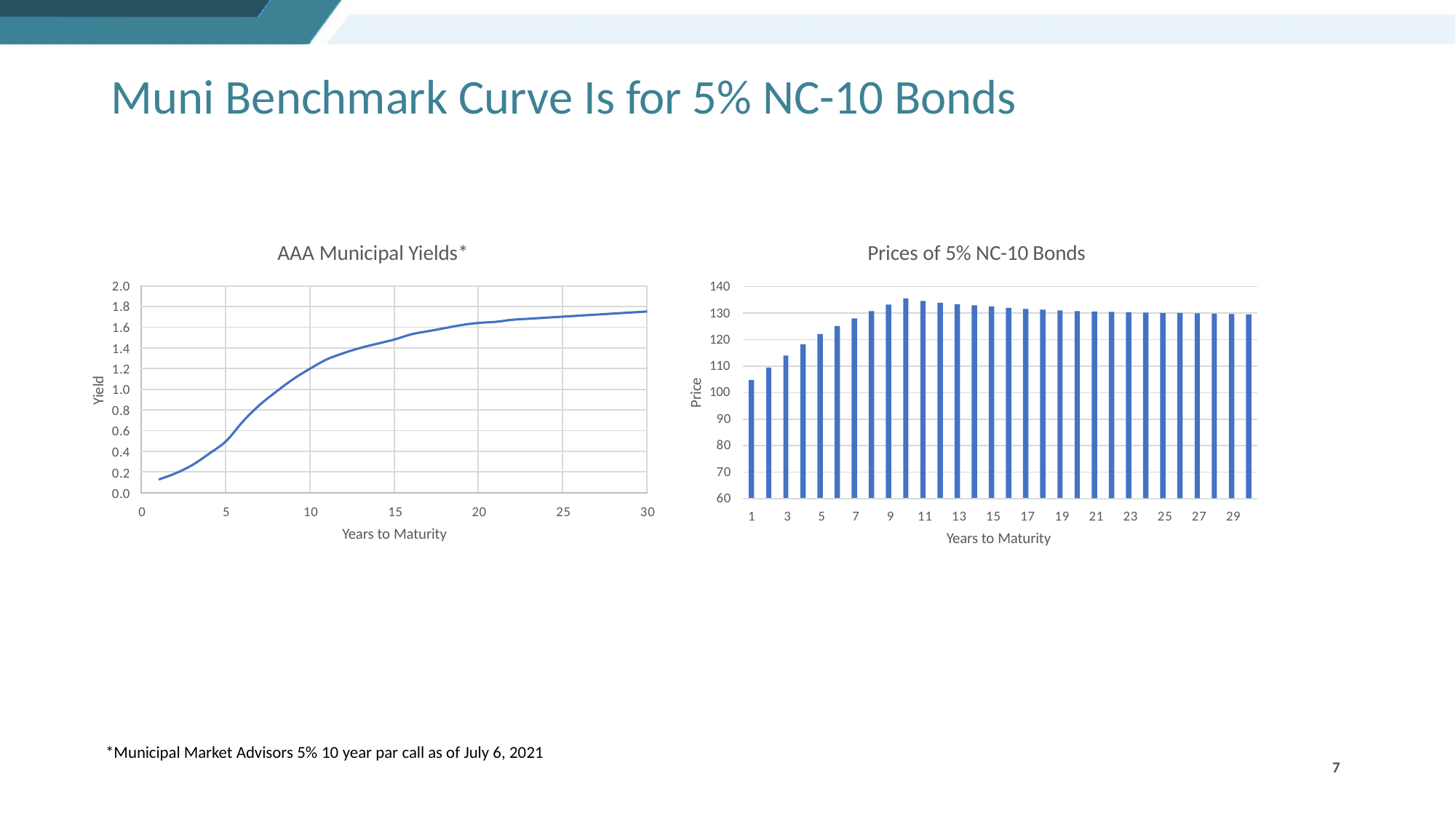

# Muni Benchmark Curve Is for 5% NC-10 Bonds
AAA Municipal Yields*
Prices of 5% NC-10 Bonds
2.0
1.8
1.6
1.4
1.2
1.0
0.8
0.6
0.4
0.2
0.0
140
130
120
110
100
90
80
70
60
|  |  |  |  |  |  |
| --- | --- | --- | --- | --- | --- |
|  |  |  |  |  |  |
|  |  |  |  |  |  |
|  |  |  |  |  |  |
|  |  |  |  |  |  |
|  |  |  |  |  |  |
|  |  |  |  |  |  |
|  |  |  |  |  |  |
|  |  |  |  |  |  |
|  |  |  |  |  |  |

Yield
Price
15
Years to Maturity
0
5
10
20
25
30
1	3	5	7	9	11	13	15	17	19	21	23	25	27	29
Years to Maturity
*Municipal Market Advisors 5% 10 year par call as of July 6, 2021
7